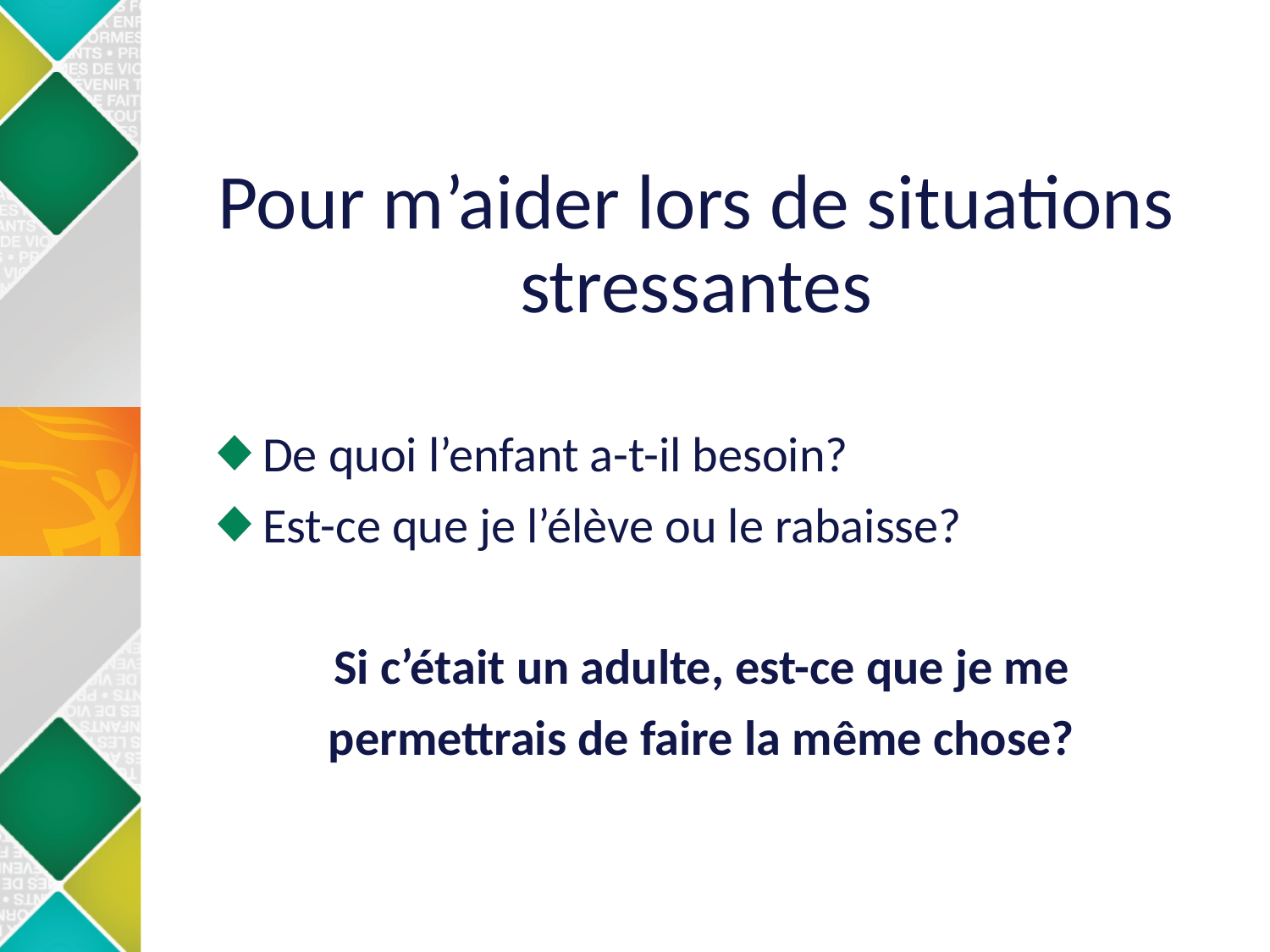

# Pour m’aider lors de situations stressantes

 De quoi l’enfant a-t-il besoin?
 Est-ce que je l’élève ou le rabaisse?

Si c’était un adulte, est-ce que je me
permettrais de faire la même chose?